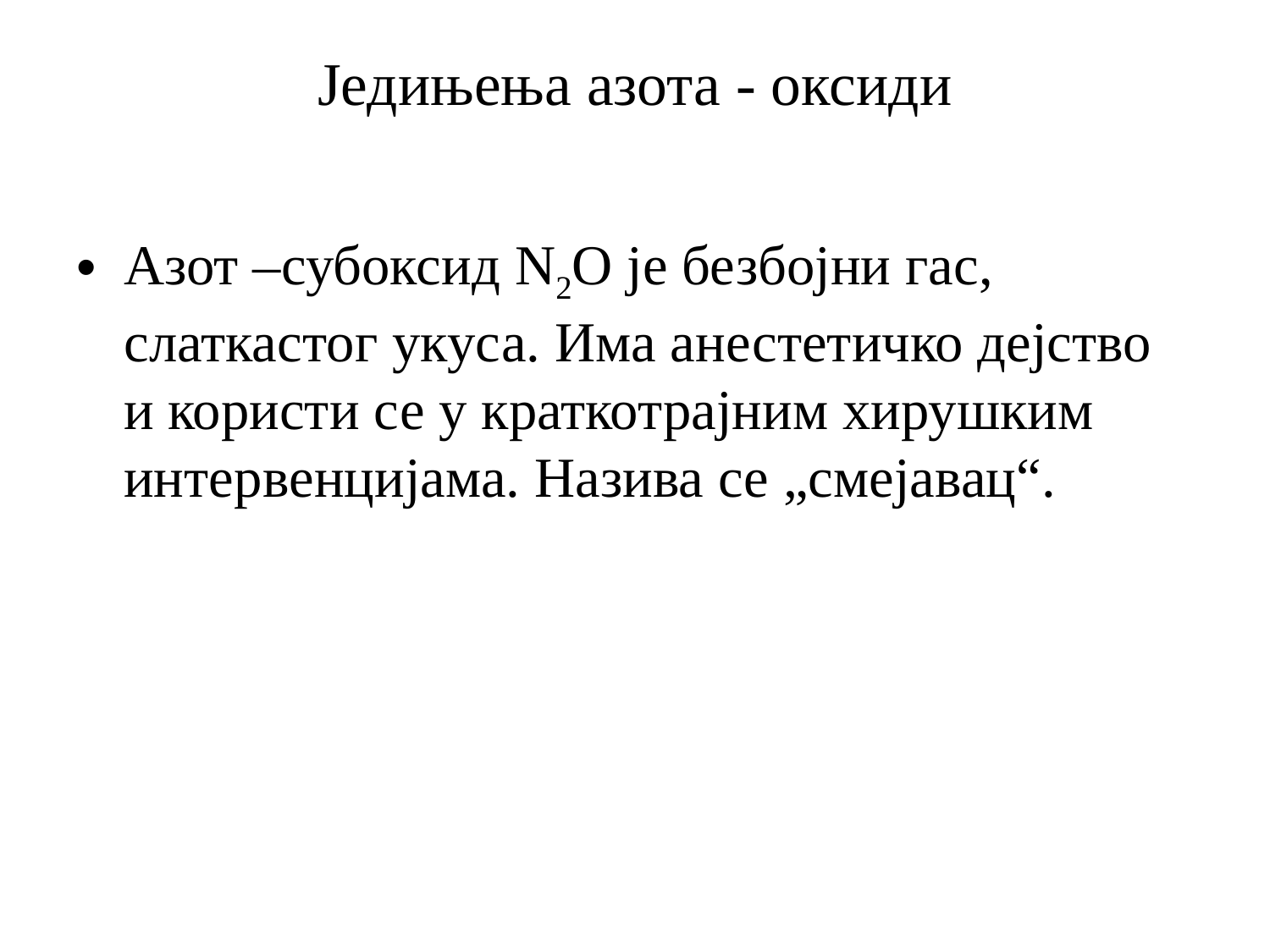

# Једињења азота - oксиди
Азот –субоксид N2О је безбојни гас, слаткастог укуса. Има анестетичко дејство и користи се у краткотрајним хирушким интервенцијама. Назива се „смејавац“.